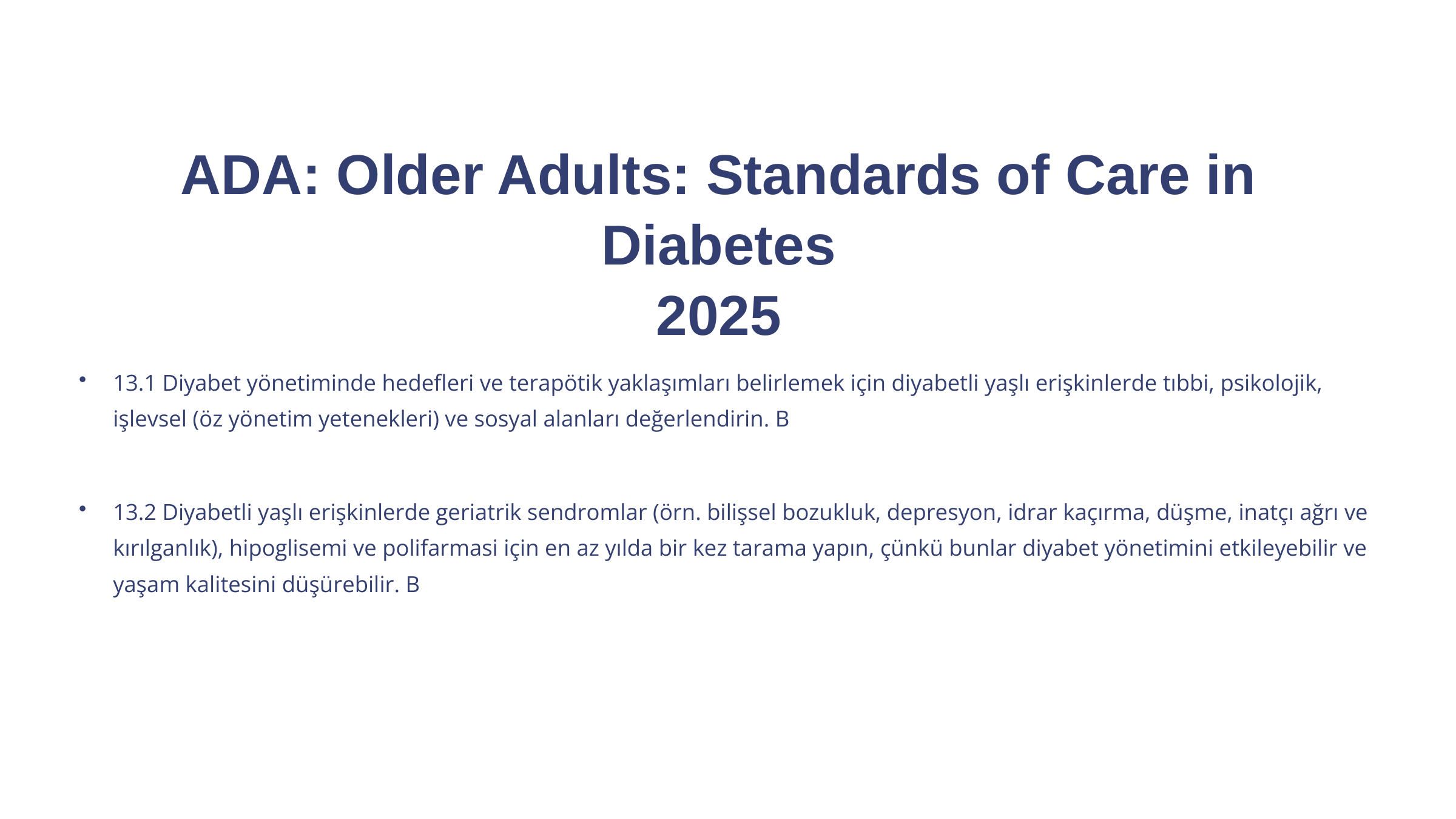

ADA: Older Adults: Standards of Care in Diabetes
2025
13.1 Diyabet yönetiminde hedefleri ve terapötik yaklaşımları belirlemek için diyabetli yaşlı erişkinlerde tıbbi, psikolojik, işlevsel (öz yönetim yetenekleri) ve sosyal alanları değerlendirin. B
13.2 Diyabetli yaşlı erişkinlerde geriatrik sendromlar (örn. bilişsel bozukluk, depresyon, idrar kaçırma, düşme, inatçı ağrı ve kırılganlık), hipoglisemi ve polifarmasi için en az yılda bir kez tarama yapın, çünkü bunlar diyabet yönetimini etkileyebilir ve yaşam kalitesini düşürebilir. B